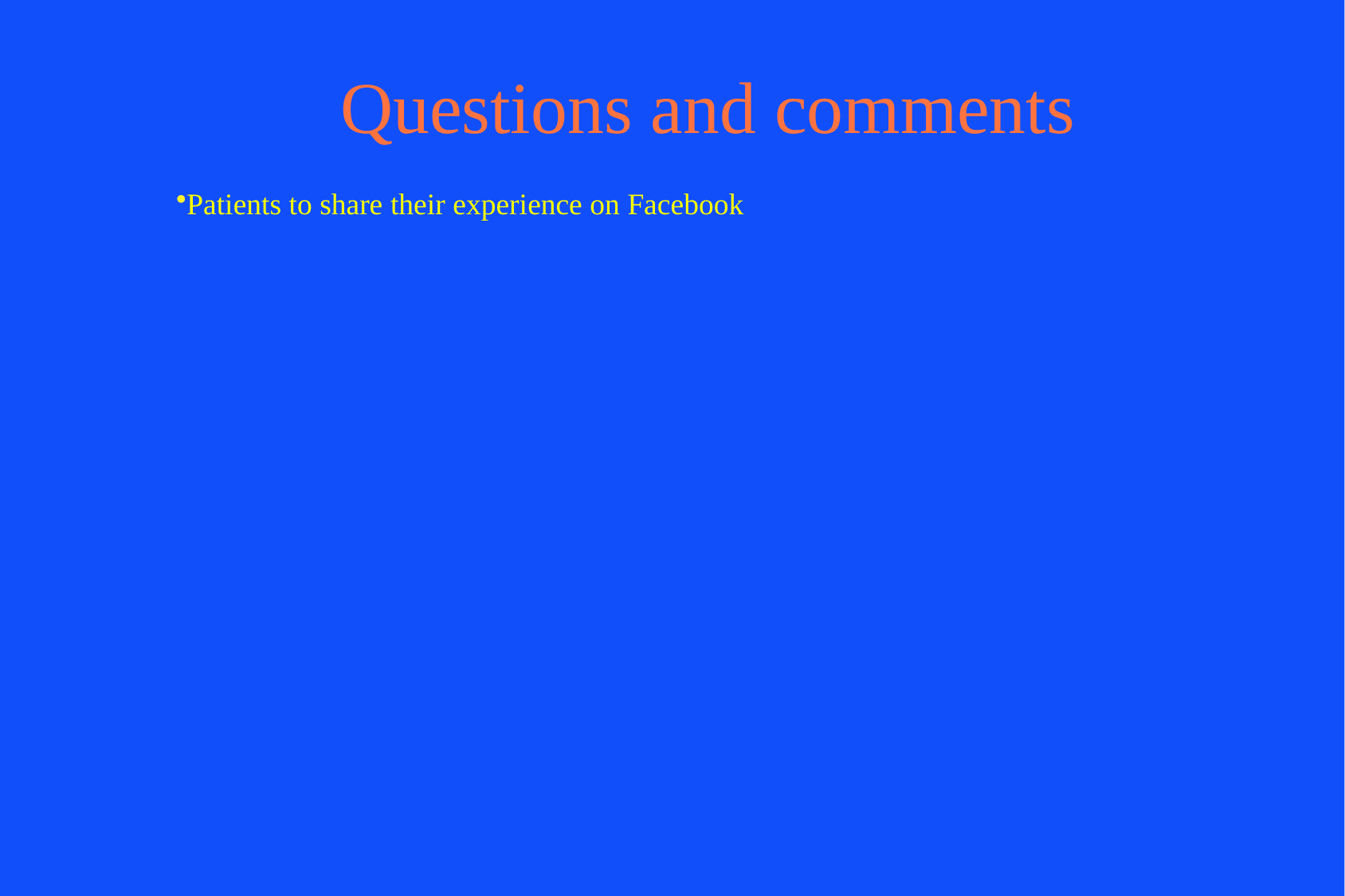

# Questions and comments
Patients to share their experience on Facebook